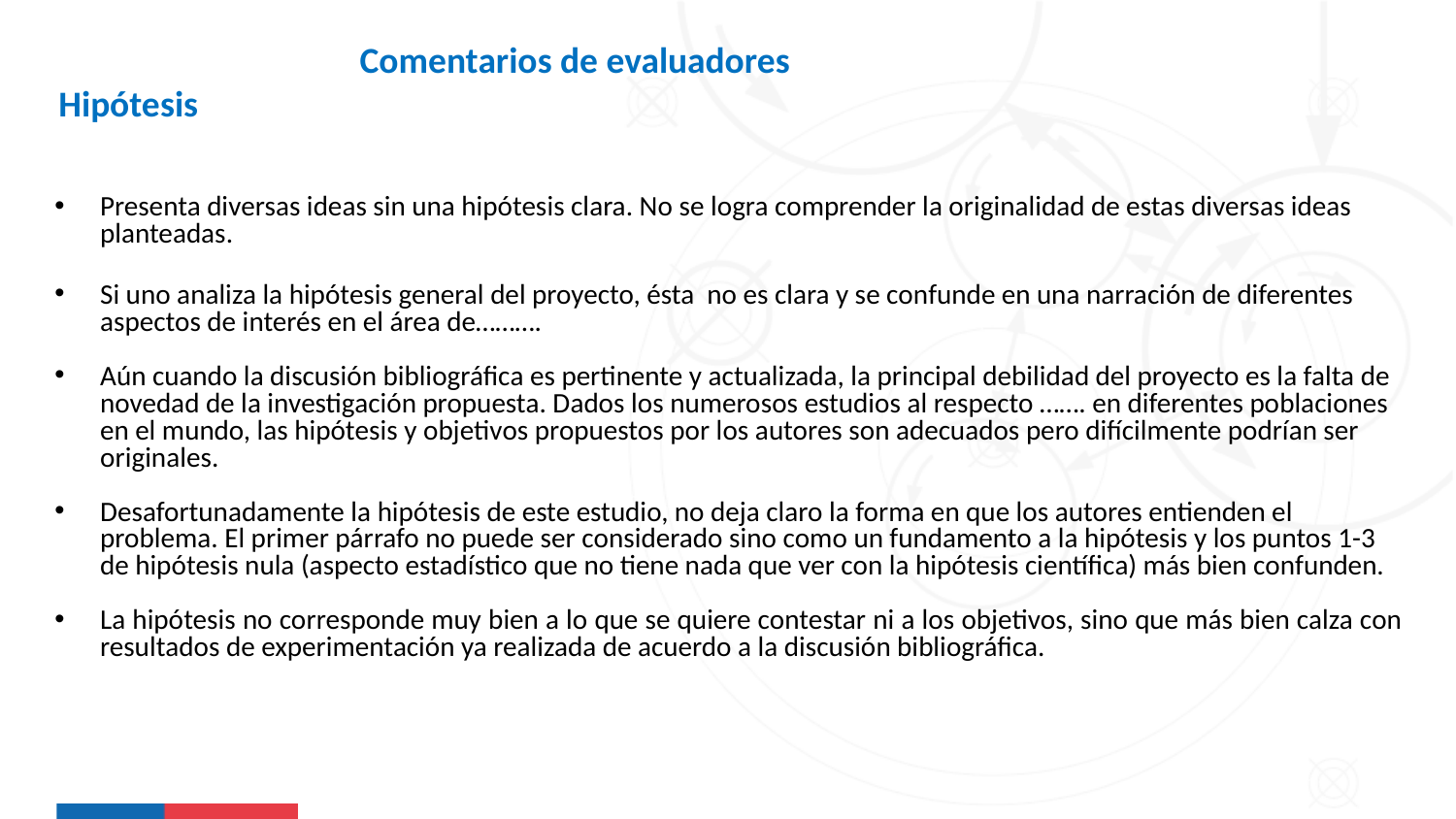

Comentarios de evaluadores
                     Hipótesis

Presenta diversas ideas sin una hipótesis clara. No se logra comprender la originalidad de estas diversas ideas planteadas.
Si uno analiza la hipótesis general del proyecto, ésta  no es clara y se confunde en una narración de diferentes aspectos de interés en el área de……….
Aún cuando la discusión bibliográfica es pertinente y actualizada, la principal debilidad del proyecto es la falta de novedad de la investigación propuesta. Dados los numerosos estudios al respecto ……. en diferentes poblaciones en el mundo, las hipótesis y objetivos propuestos por los autores son adecuados pero difícilmente podrían ser originales.
Desafortunadamente la hipótesis de este estudio, no deja claro la forma en que los autores entienden el problema. El primer párrafo no puede ser considerado sino como un fundamento a la hipótesis y los puntos 1-3 de hipótesis nula (aspecto estadístico que no tiene nada que ver con la hipótesis científica) más bien confunden.
La hipótesis no corresponde muy bien a lo que se quiere contestar ni a los objetivos, sino que más bien calza con resultados de experimentación ya realizada de acuerdo a la discusión bibliográfica.